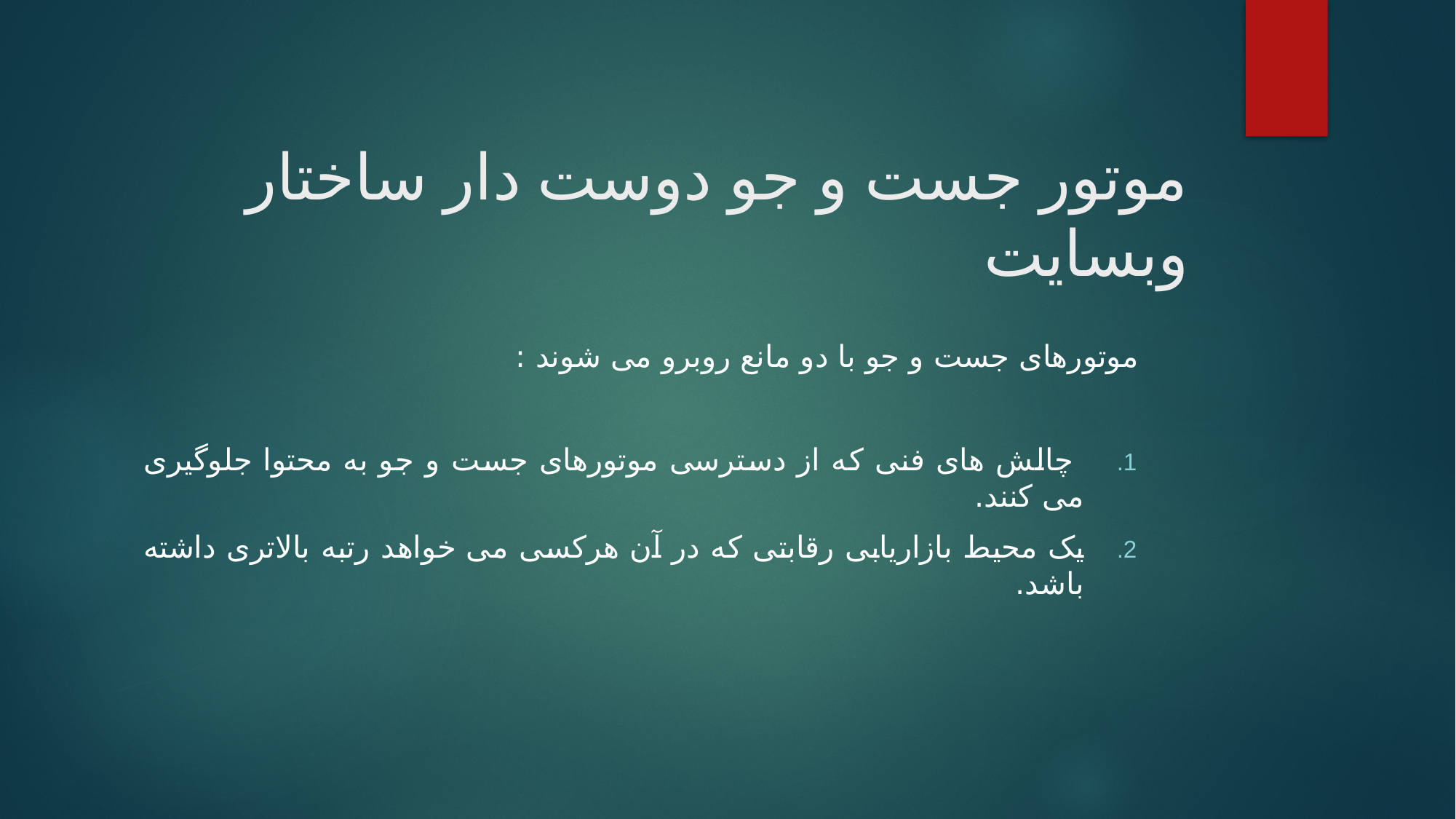

# موتور جست و جو دوست دار ساختار وبسایت

موتورهای جست و جو با دو مانع روبرو می شوند :

 چالش های فنی که از دسترسی موتورهای جست و جو به محتوا جلوگیری می کنند.
یک محیط بازاریابی رقابتی که در آن هرکسی می خواهد رتبه بالاتری داشته باشد.